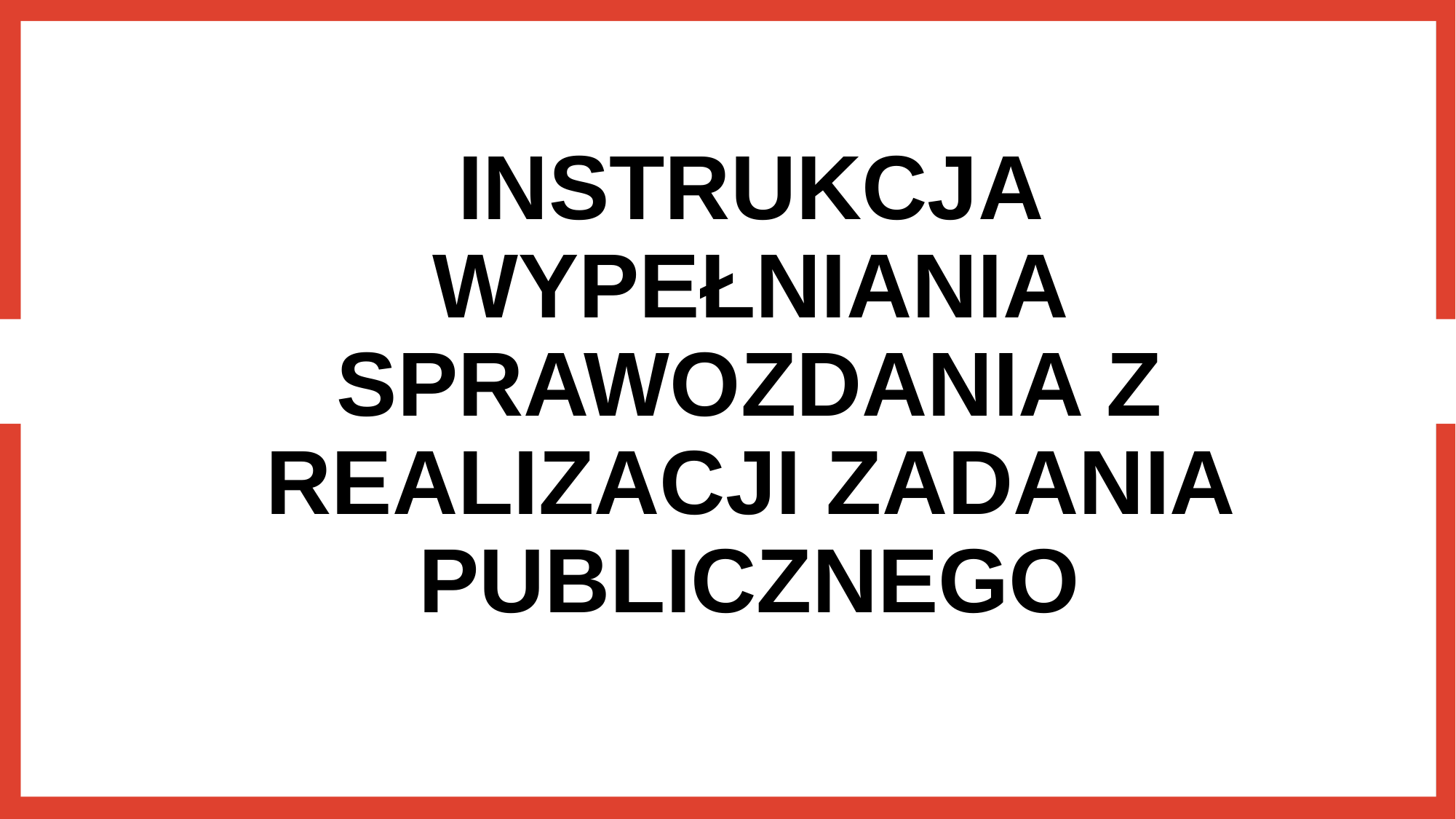

# INSTRUKCJA WYPEŁNIANIA SPRAWOZDANIA Z REALIZACJI ZADANIA PUBLICZNEGO